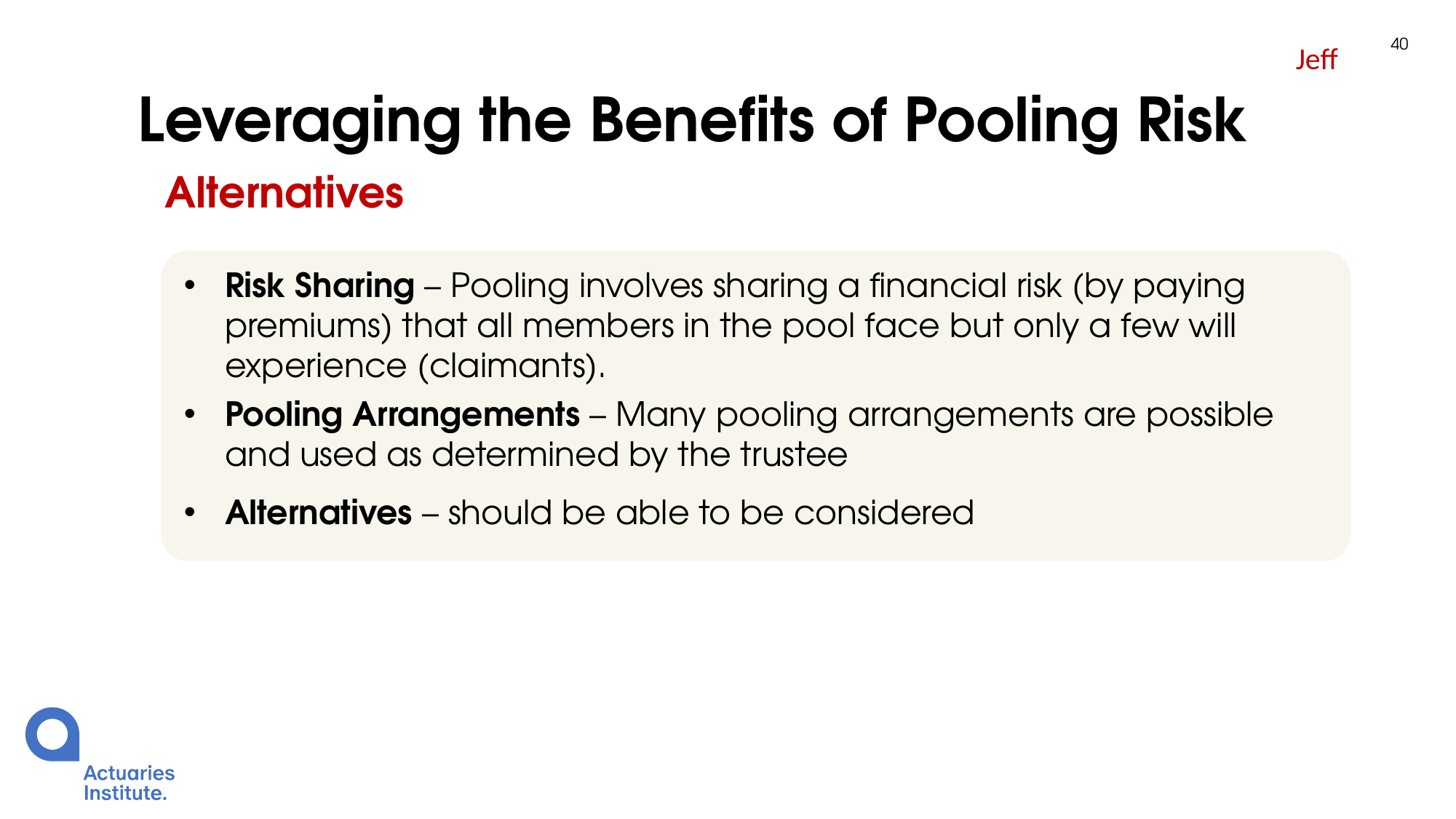

40
Jeff
# Leveraging the Benefits of Pooling Risk

Alternatives
Risk Sharing – Pooling involves sharing a financial risk (by paying premiums) that all members in the pool face but only a few will experience (claimants).
Pooling Arrangements – Many pooling arrangements are possible and used as determined by the trustee
Alternatives – should be able to be considered